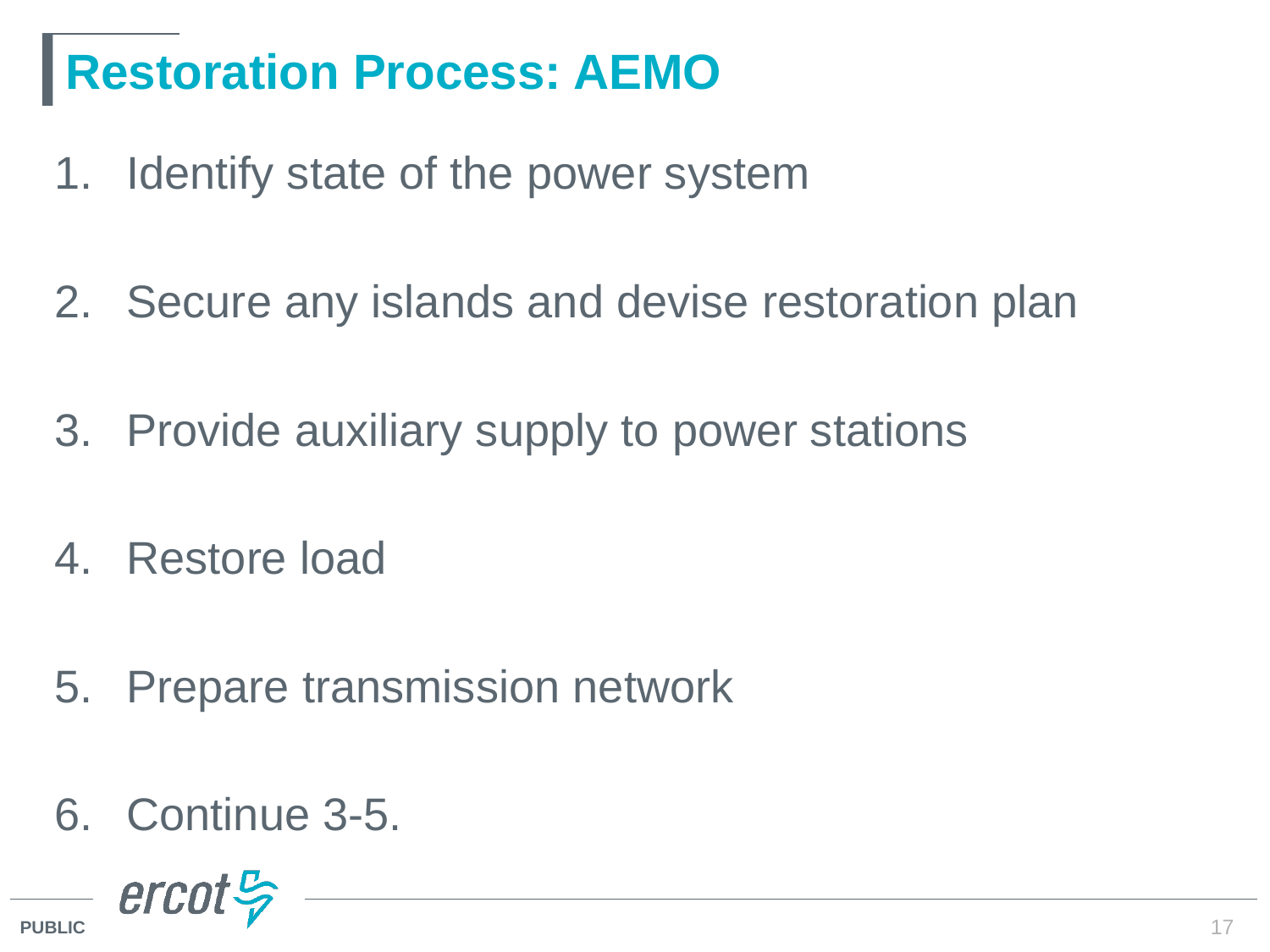

# Restoration Process: AEMO
Identify state of the power system

Secure any islands and devise restoration plan

Provide auxiliary supply to power stations

Restore load

Prepare transmission network

Continue 3-5.
17